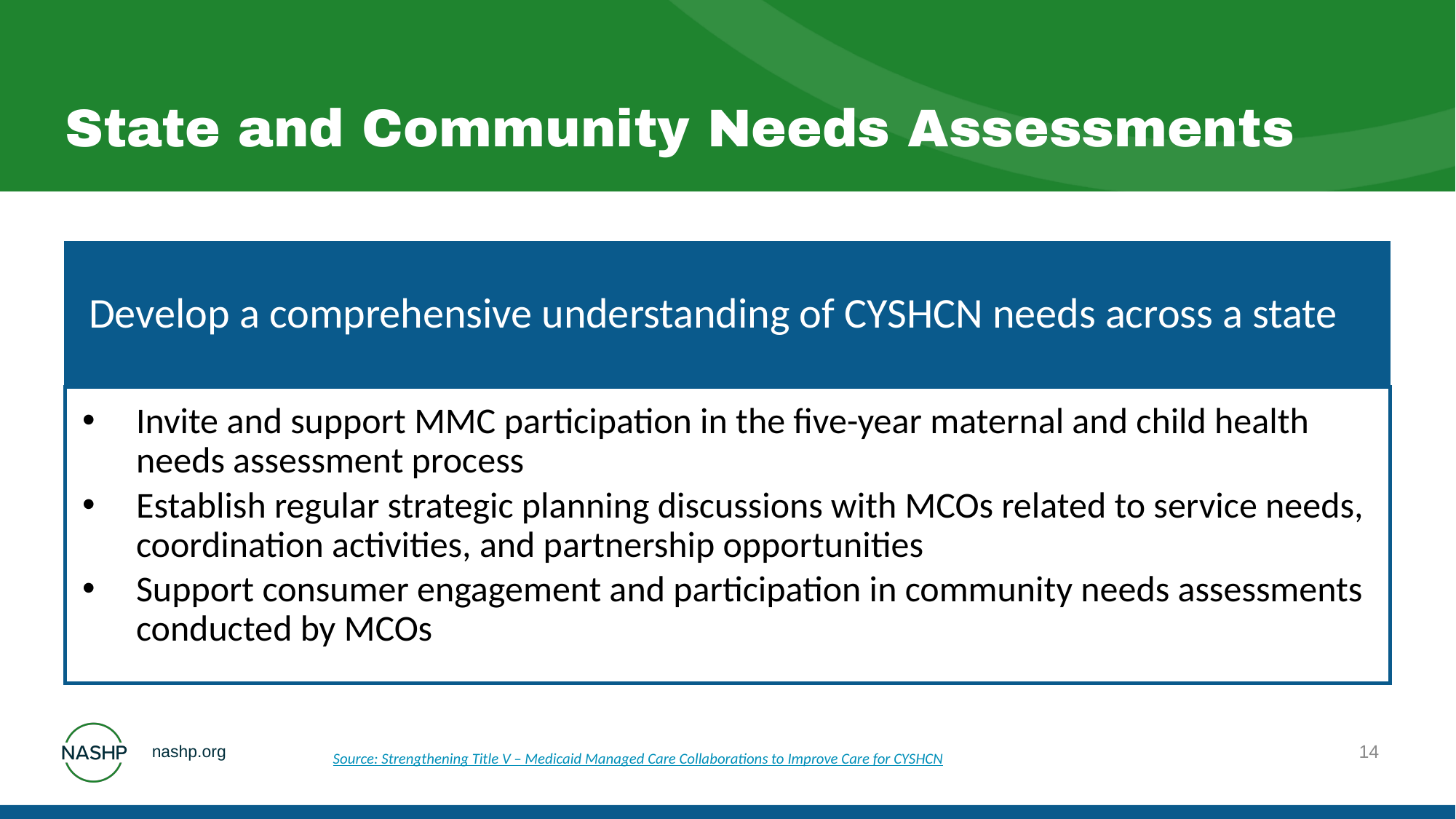

# State and Community Needs Assessments
Develop a comprehensive understanding of CYSHCN needs across a state
Invite and support MMC participation in the five-year maternal and child health needs assessment process
Establish regular strategic planning discussions with MCOs related to service needs, coordination activities, and partnership opportunities
Support consumer engagement and participation in community needs assessments conducted by MCOs
14
Source: Strengthening Title V – Medicaid Managed Care Collaborations to Improve Care for CYSHCN